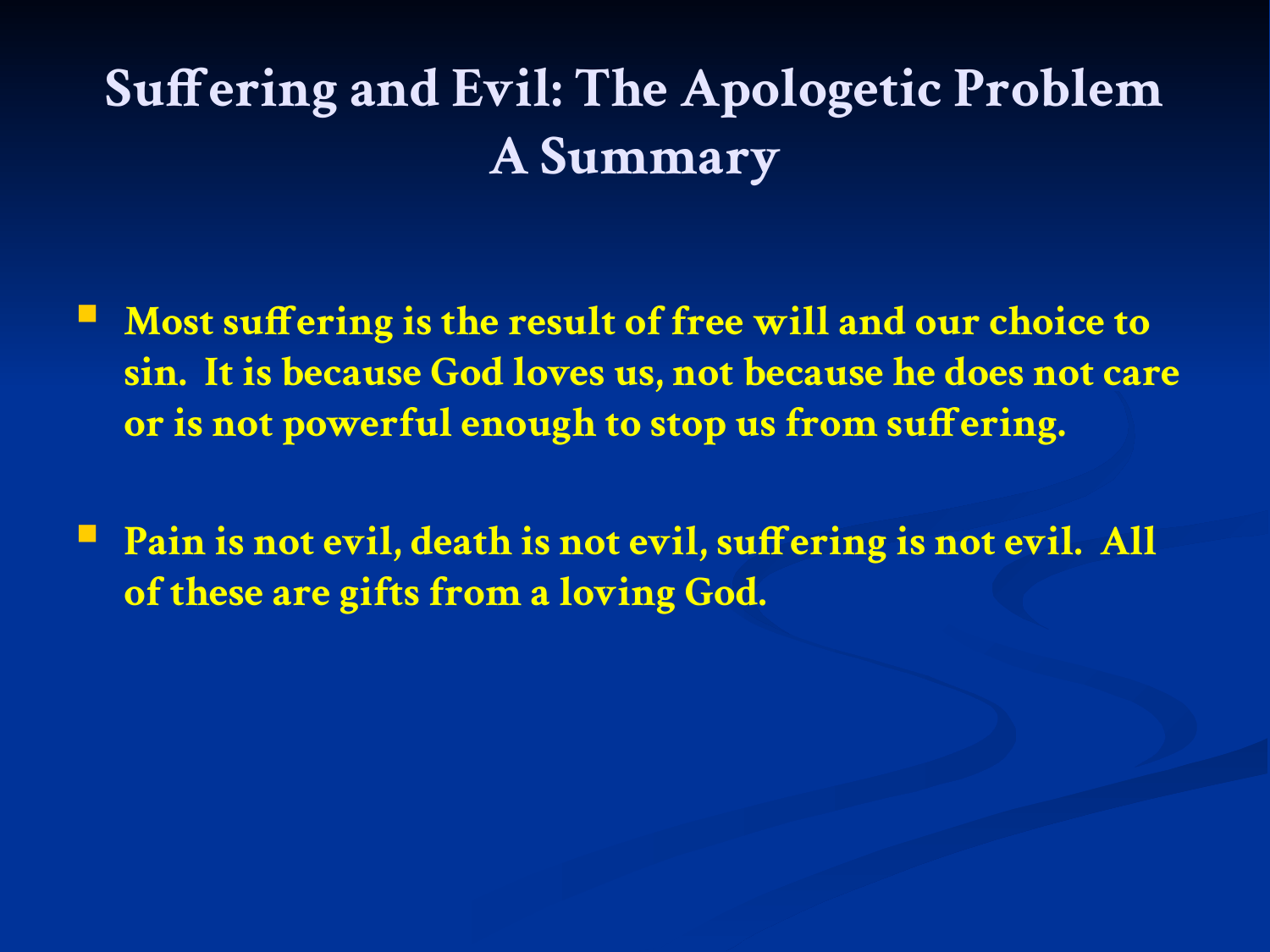

# Suffering and Evil: The Apologetic Problem A Summary
Most suffering is the result of free will and our choice to sin.  It is because God loves us, not because he does not care or is not powerful enough to stop us from suffering.

Pain is not evil, death is not evil, suffering is not evil.  All of these are gifts from a loving God.